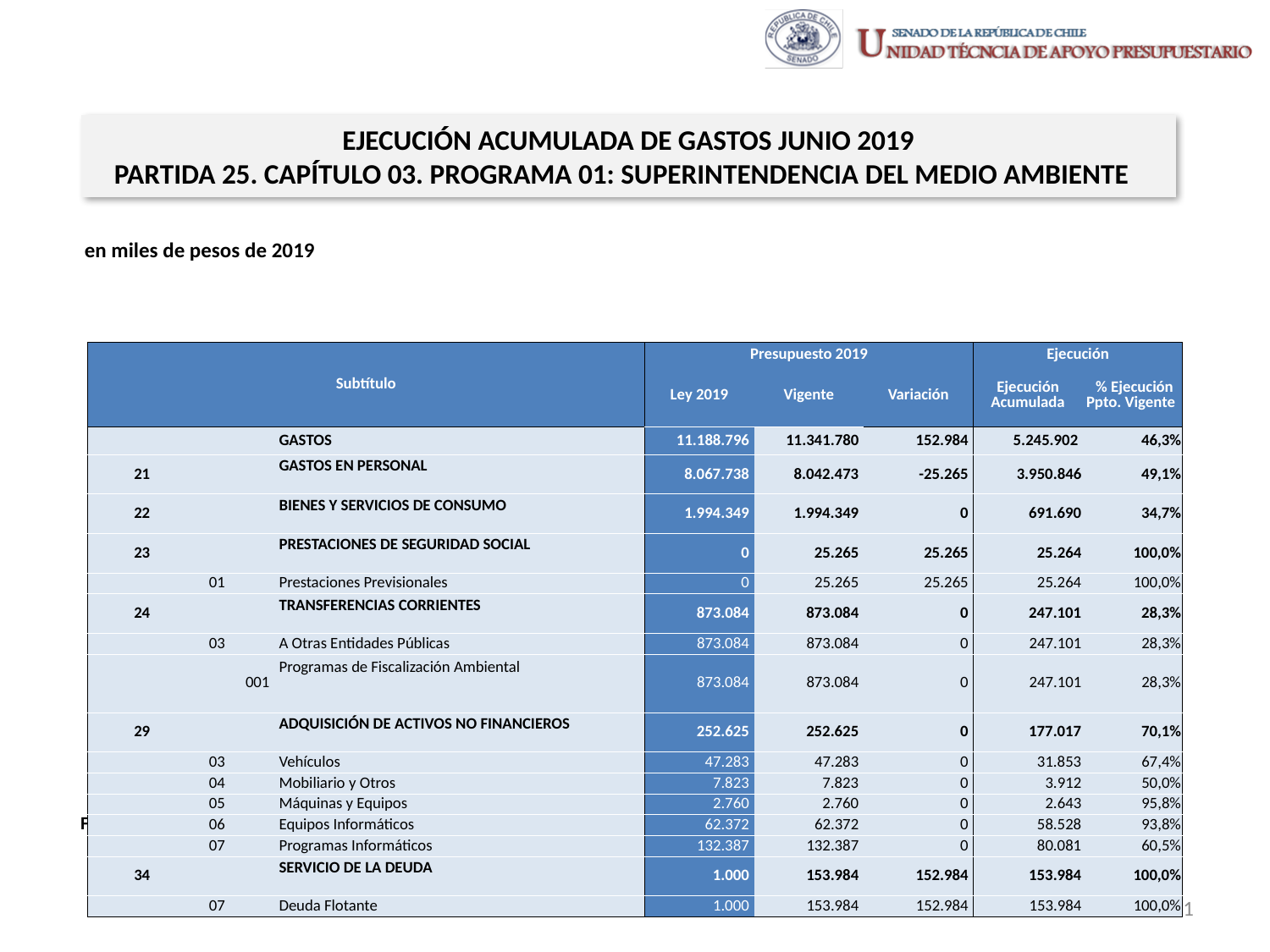

EJECUCIÓN ACUMULADA DE GASTOS JUNIO 2019
PARTIDA 25. CAPÍTULO 03. PROGRAMA 01: SUPERINTENDENCIA DEL MEDIO AMBIENTE
en miles de pesos de 2019
| Subtítulo |  |  |  | Presupuesto 2019 |  |  | Ejecución |  |
| --- | --- | --- | --- | --- | --- | --- | --- | --- |
|  |  |  |  | Ley 2019 | Vigente | Variación | Ejecución Acumulada | % Ejecución Ppto. Vigente |
|  |  |  | GASTOS | 11.188.796 | 11.341.780 | 152.984 | 5.245.902 | 46,3% |
| 21 |  |  | GASTOS EN PERSONAL | 8.067.738 | 8.042.473 | -25.265 | 3.950.846 | 49,1% |
| 22 |  |  | BIENES Y SERVICIOS DE CONSUMO | 1.994.349 | 1.994.349 | 0 | 691.690 | 34,7% |
| 23 |  |  | PRESTACIONES DE SEGURIDAD SOCIAL | 0 | 25.265 | 25.265 | 25.264 | 100,0% |
|  | 01 |  | Prestaciones Previsionales | 0 | 25.265 | 25.265 | 25.264 | 100,0% |
| 24 |  |  | TRANSFERENCIAS CORRIENTES | 873.084 | 873.084 | 0 | 247.101 | 28,3% |
|  | 03 |  | A Otras Entidades Públicas | 873.084 | 873.084 | 0 | 247.101 | 28,3% |
|  |  | 001 | Programas de Fiscalización Ambiental | 873.084 | 873.084 | 0 | 247.101 | 28,3% |
| 29 |  |  | ADQUISICIÓN DE ACTIVOS NO FINANCIEROS | 252.625 | 252.625 | 0 | 177.017 | 70,1% |
|  | 03 |  | Vehículos | 47.283 | 47.283 | 0 | 31.853 | 67,4% |
|  | 04 |  | Mobiliario y Otros | 7.823 | 7.823 | 0 | 3.912 | 50,0% |
|  | 05 |  | Máquinas y Equipos | 2.760 | 2.760 | 0 | 2.643 | 95,8% |
|  | 06 |  | Equipos Informáticos | 62.372 | 62.372 | 0 | 58.528 | 93,8% |
|  | 07 |  | Programas Informáticos | 132.387 | 132.387 | 0 | 80.081 | 60,5% |
| 34 |  |  | SERVICIO DE LA DEUDA | 1.000 | 153.984 | 152.984 | 153.984 | 100,0% |
|  | 07 |  | Deuda Flotante | 1.000 | 153.984 | 152.984 | 153.984 | 100,0% |
Fuente: Elaboración propia en base  a Informes de ejecución presupuestaria mensual de DIPRES
11